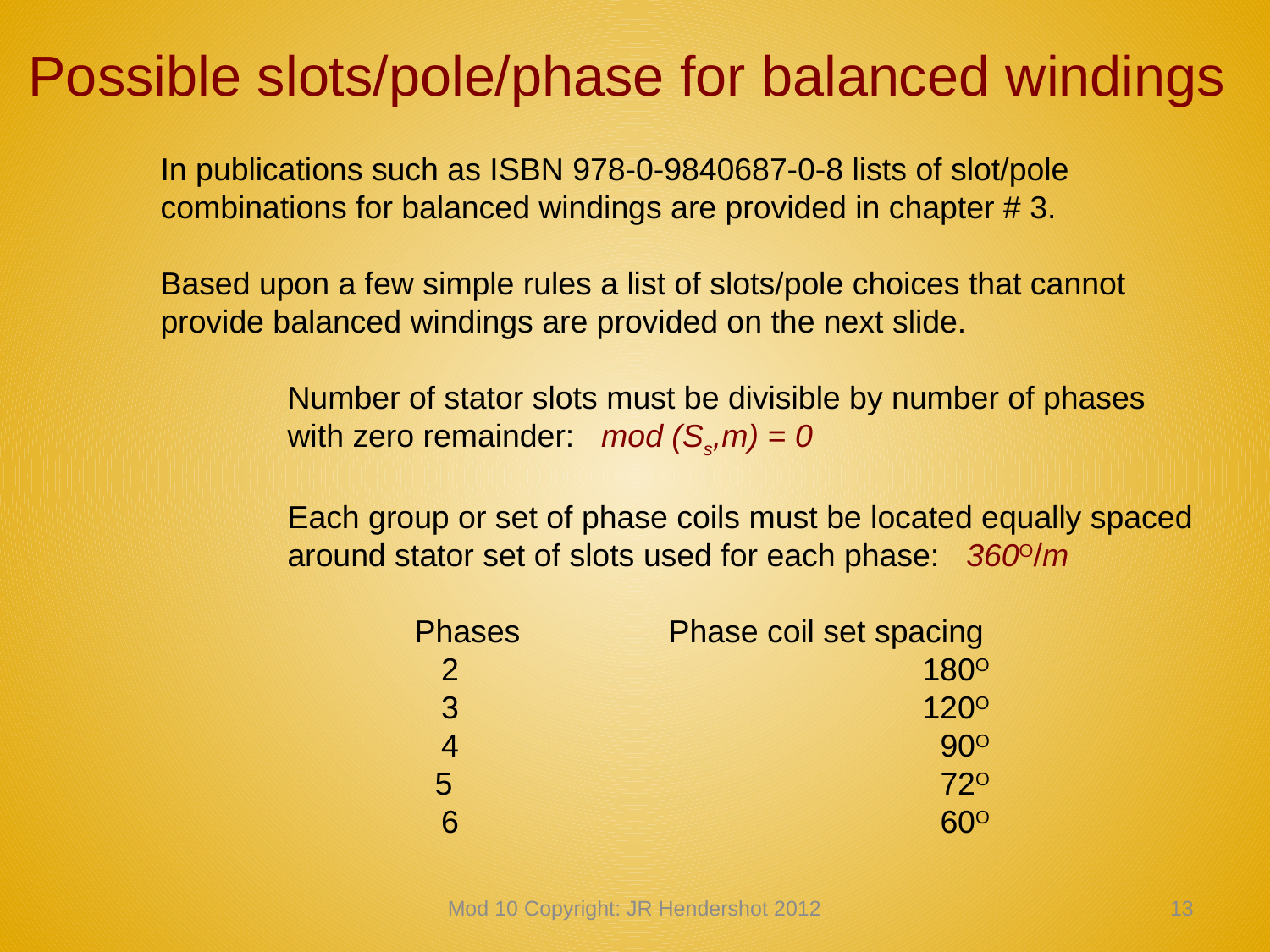

# Possible slots/pole/phase for balanced windings
In publications such as ISBN 978-0-9840687-0-8 lists of slot/pole combinations for balanced windings are provided in chapter # 3.

Based upon a few simple rules a list of slots/pole choices that cannot provide balanced windings are provided on the next slide.

	Number of stator slots must be divisible by number of phases
	with zero remainder:   mod (Ss,m) = 0

	Each group or set of phase coils must be located equally spaced 	around stator set of slots used for each phase:   360O/m

		Phases		Phase coil set spacing
		   2				180O
		   3				120O
		   4				  90O
		    5				  72O
		   6				  60O
Mod 10 Copyright: JR Hendershot 2012
13